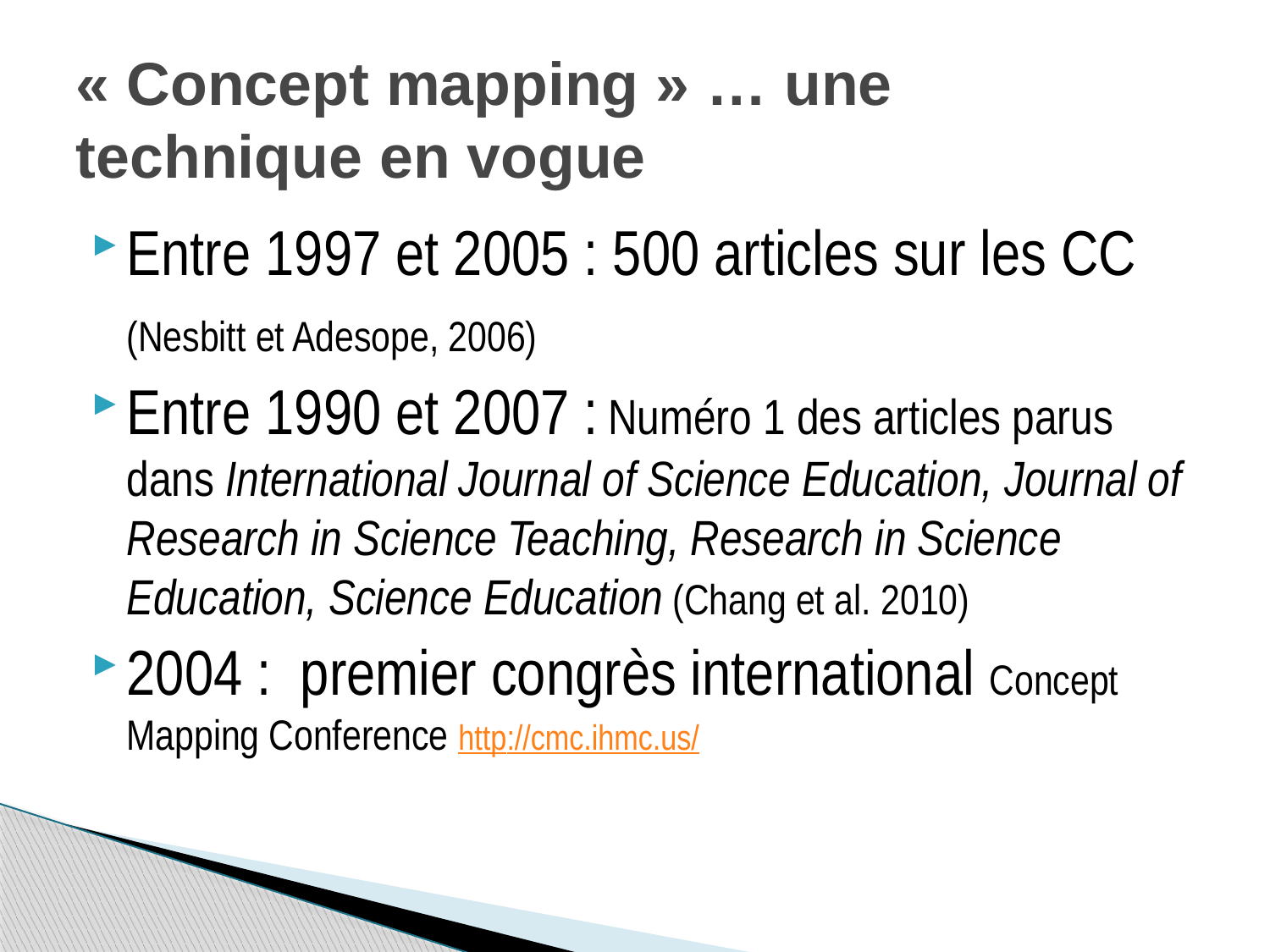

# « Concept mapping » … une technique en vogue
Entre 1997 et 2005 : 500 articles sur les CC (Nesbitt et Adesope, 2006)
Entre 1990 et 2007 : Numéro 1 des articles parus dans International Journal of Science Education, Journal of Research in Science Teaching, Research in Science Education, Science Education (Chang et al. 2010)
2004 :  premier congrès international Concept Mapping Conference http://cmc.ihmc.us/